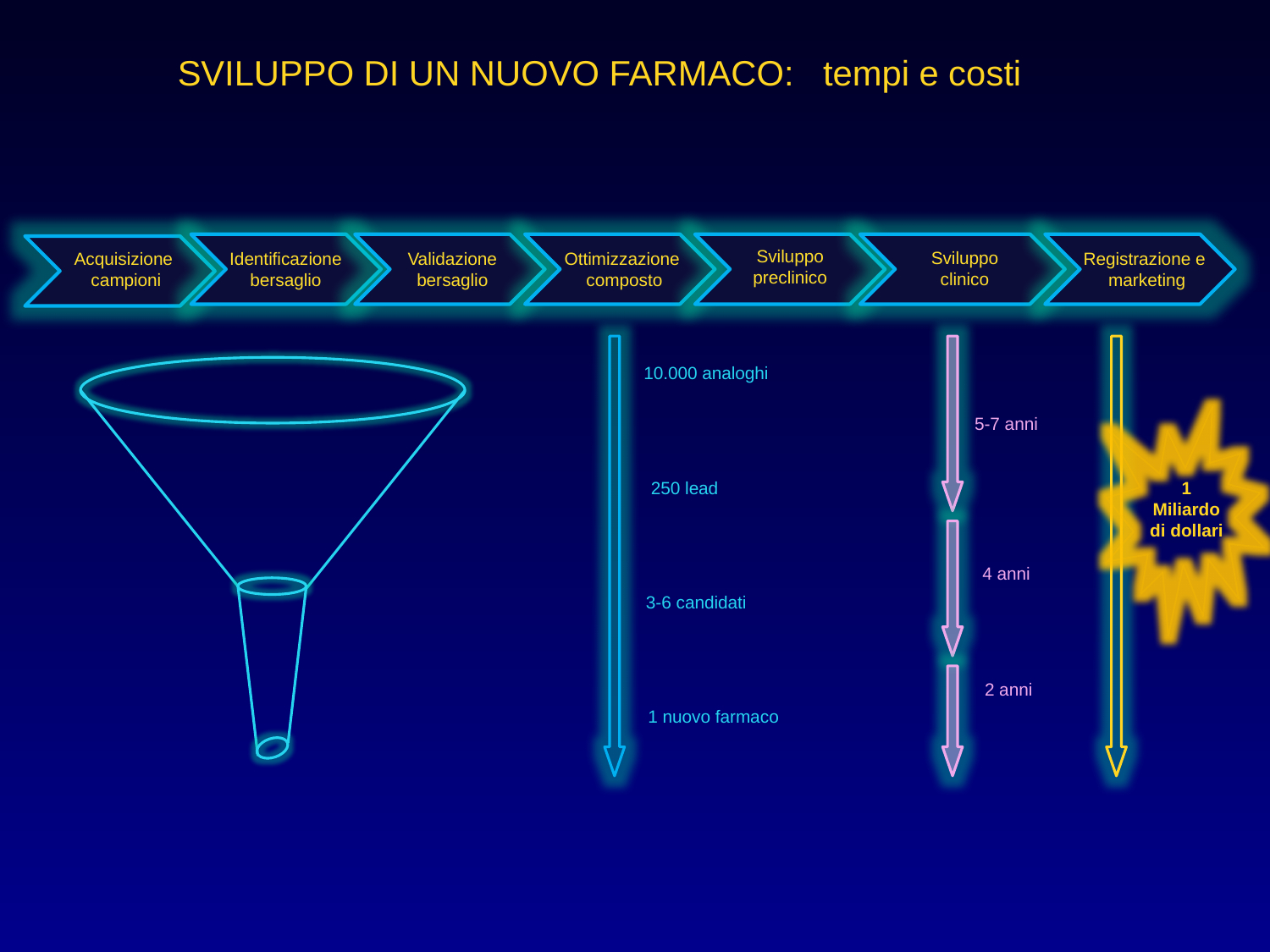

SVILUPPO DI UN NUOVO FARMACO:   tempi e costi

Sviluppo
preclinico
Sviluppo
clinico
Acquisizione
campioni
Identificazione
bersaglio
Validazione
bersaglio
Ottimizzazione
composto
Registrazione e
marketing

10.000 analoghi

250 lead

3-6 candidati
1 nuovo farmaco

5-7 anni
1
Miliardo
di dollari

  4 anni

  2 anni